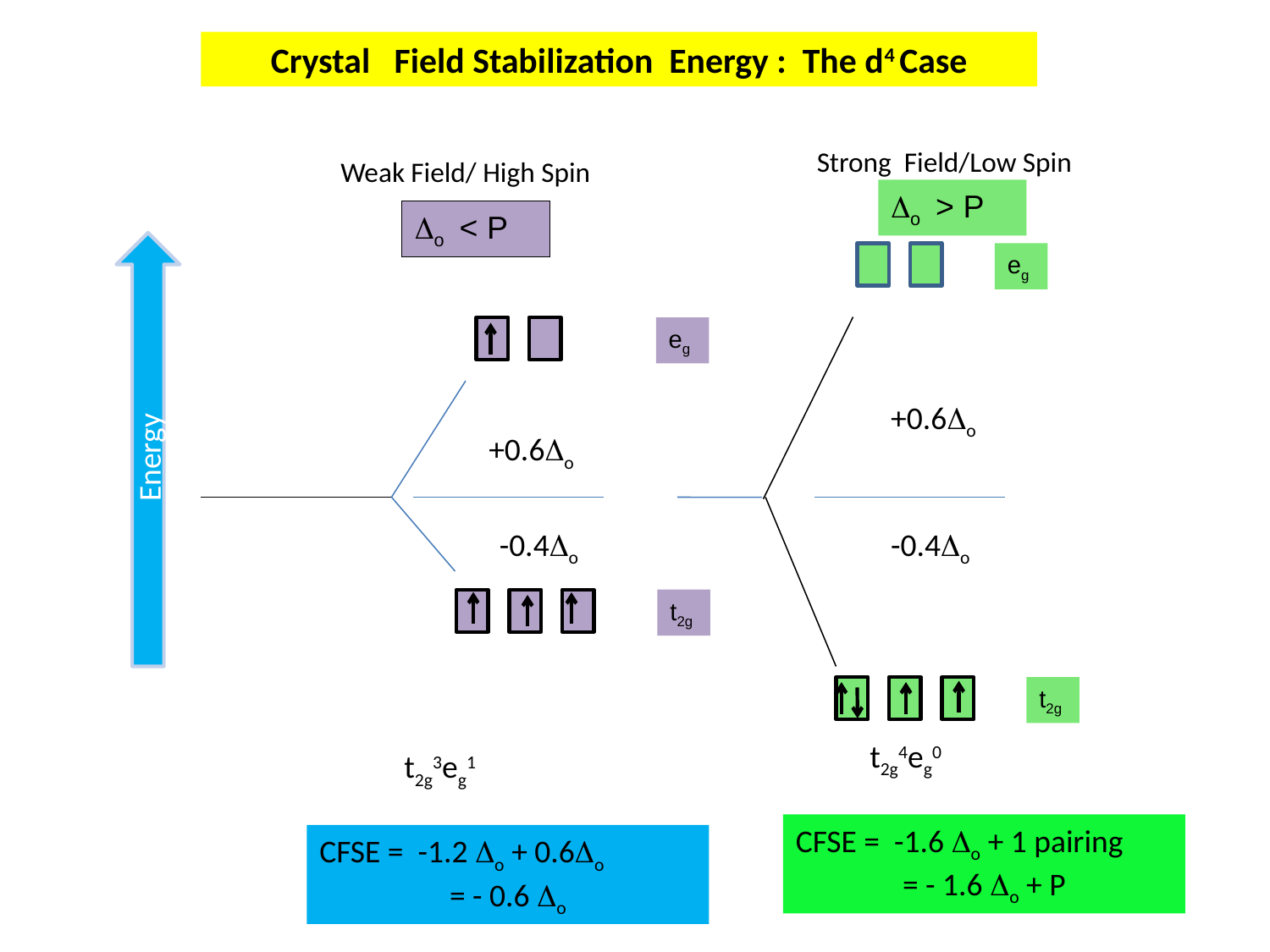

Crystal   Field Stabilization  Energy :  The d4 Case
Strong  Field/Low Spin
Weak Field/ High Spin
Δo   > P
Δo   < P
Energy

eg

eg
+0.6Δo
+0.6Δo
-0.4Δo
-0.4Δo

t2g

t2g
t2g4eg0
t2g3eg1
CFSE =  -1.6 Δo + 1 pairing
= - 1.6 Δo + P
CFSE =  -1.2 Δo + 0.6Δo
= - 0.6 Δo